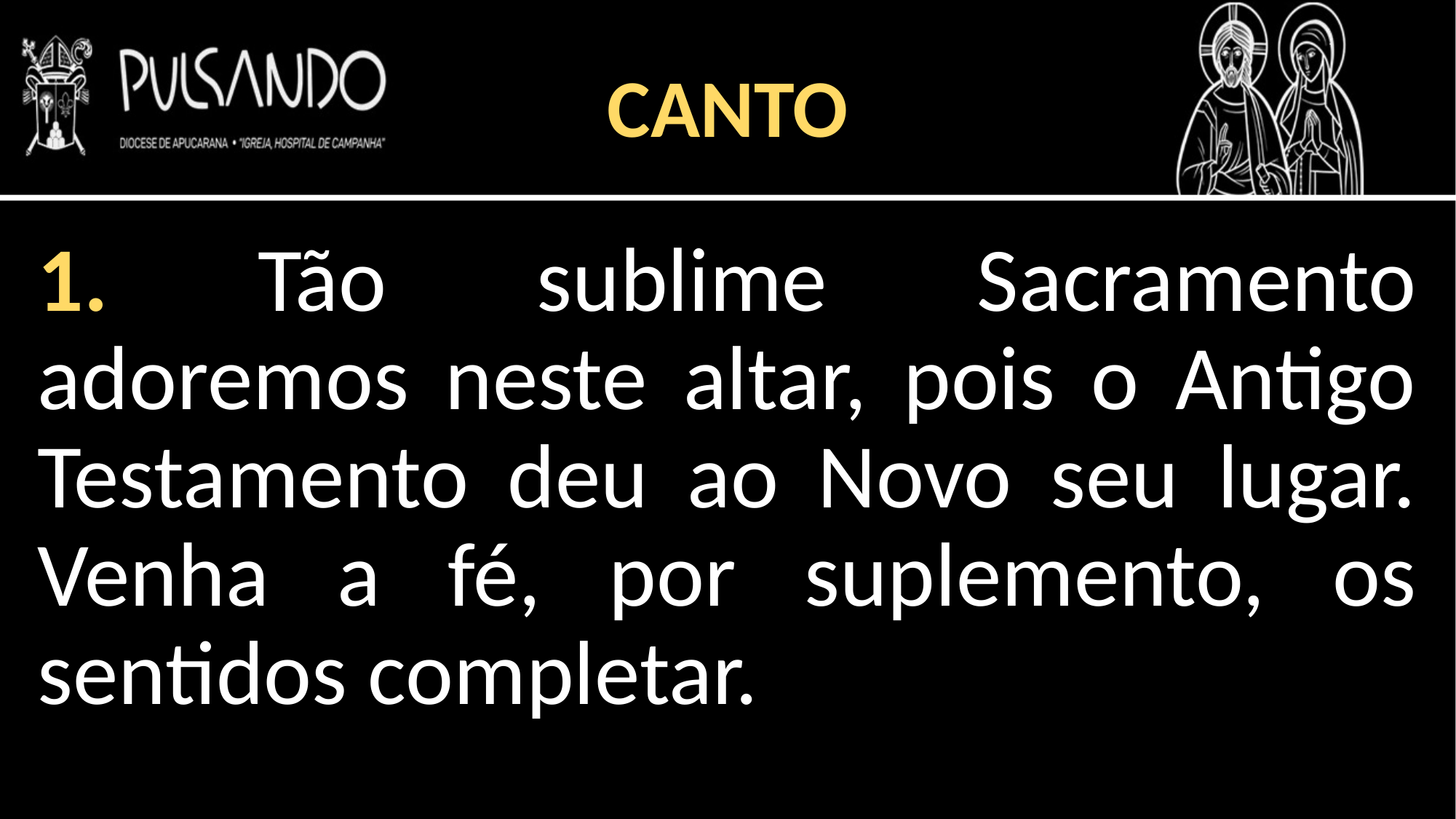

CANTO
1. Tão sublime Sacramento adoremos neste altar, pois o Antigo Testamento deu ao Novo seu lugar. Venha a fé, por suplemento, os sentidos completar.